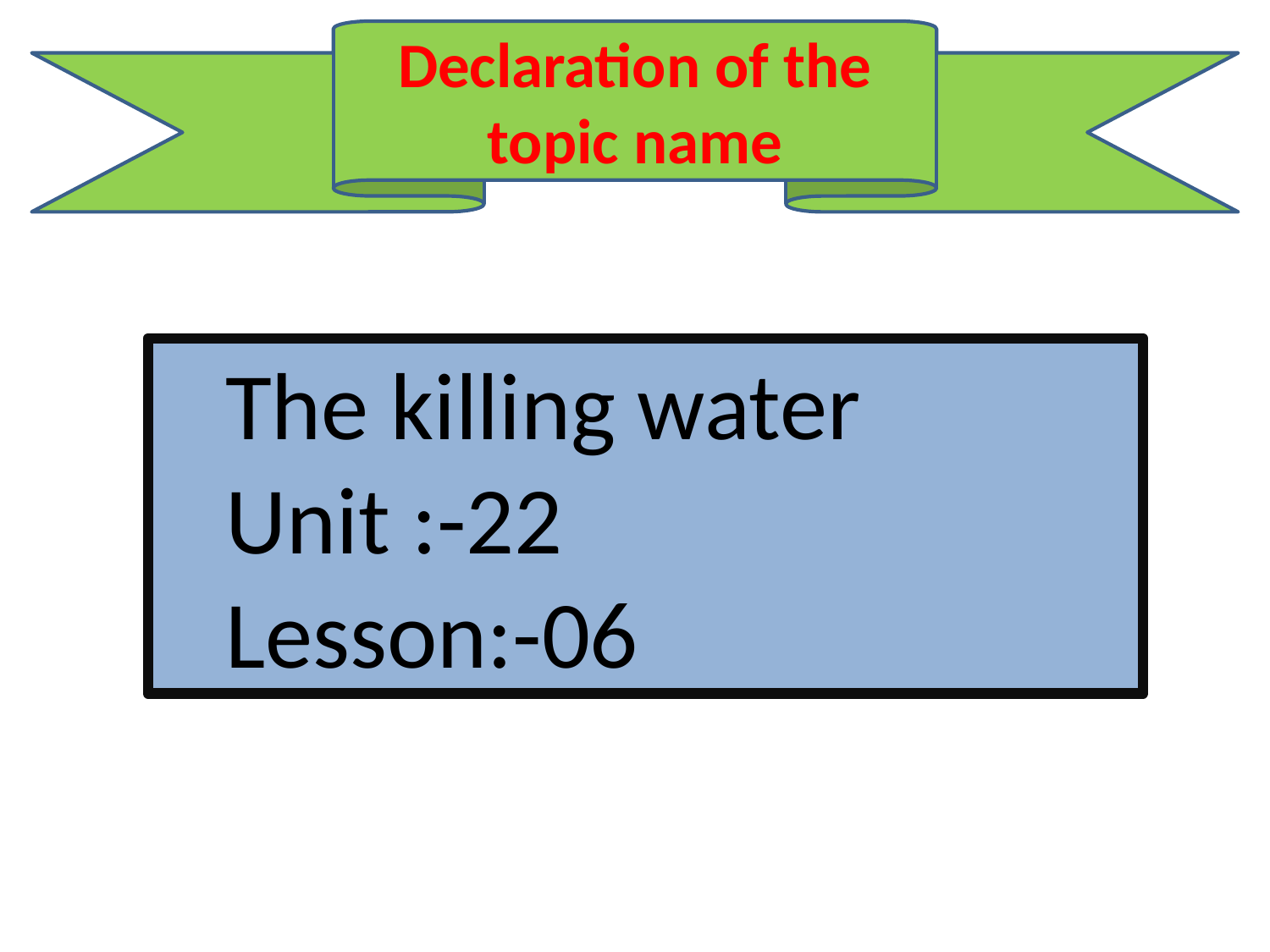

Declaration of the topic name

   The killing water
   Unit :-22
   Lesson:-06